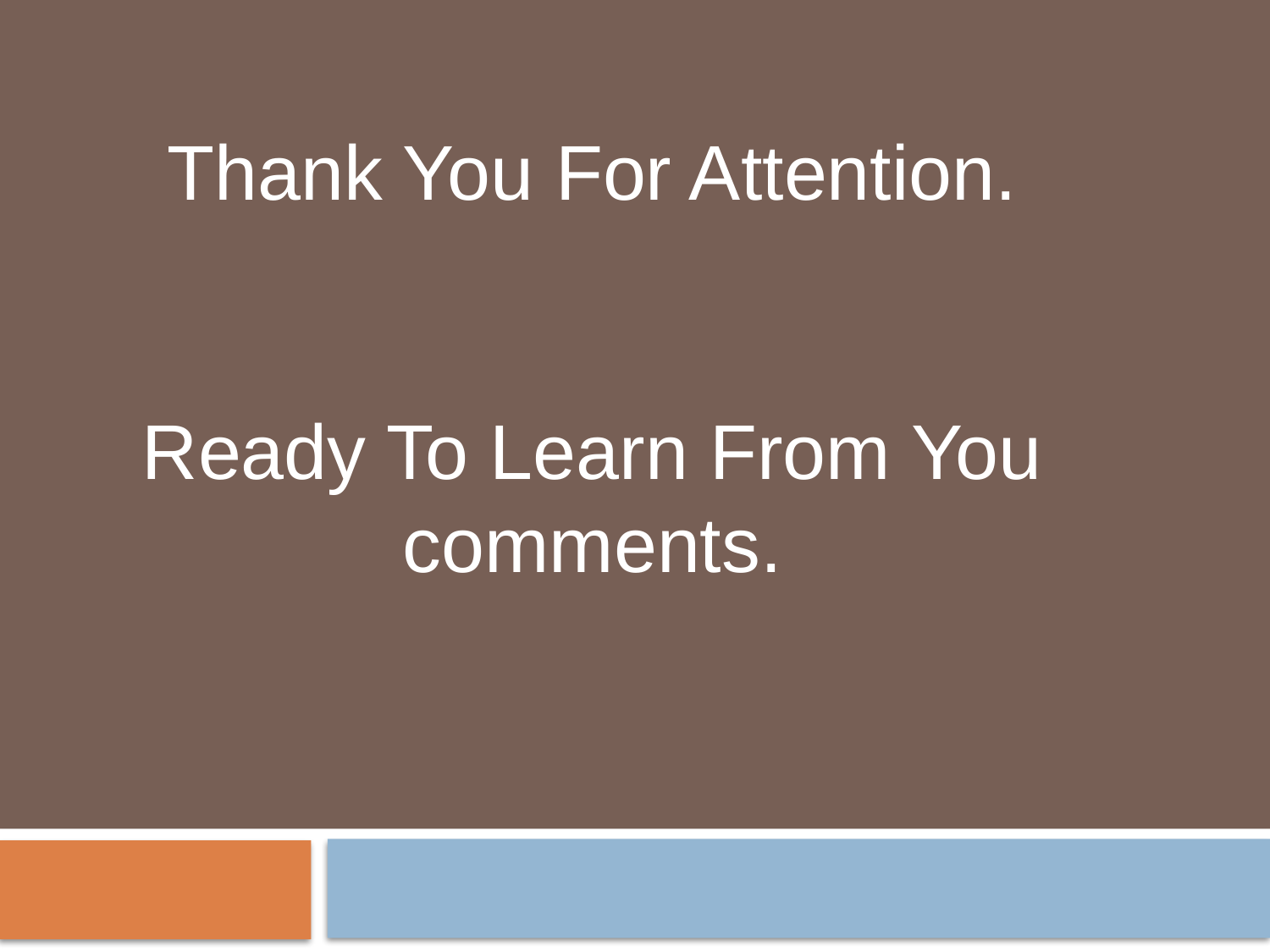

Thank You For Attention.

Ready To Learn From You comments.